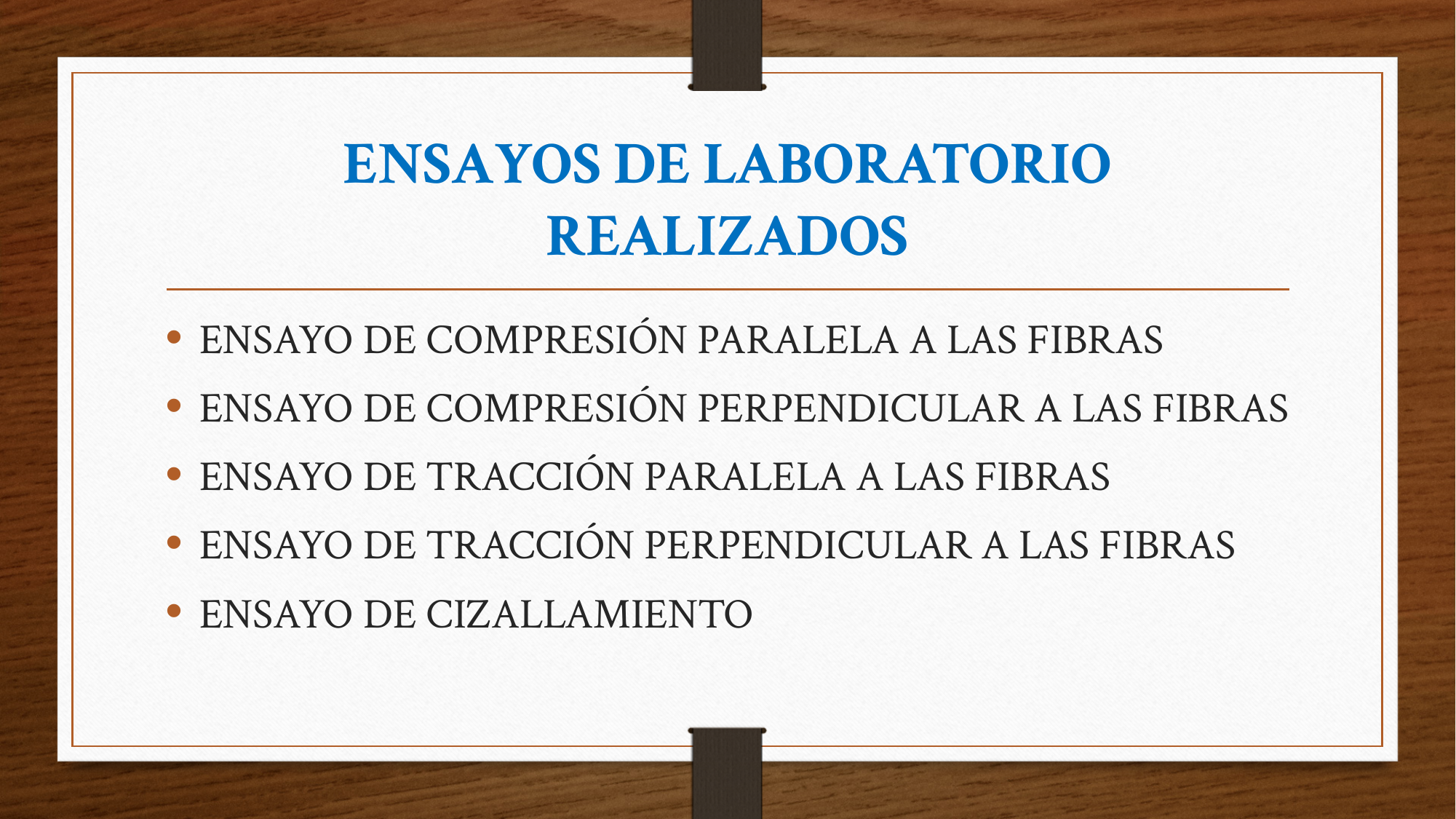

# ENSAYOS DE LABORATORIO REALIZADOS
ENSAYO DE COMPRESIÓN PARALELA A LAS FIBRAS
ENSAYO DE COMPRESIÓN PERPENDICULAR A LAS FIBRAS
ENSAYO DE TRACCIÓN PARALELA A LAS FIBRAS
ENSAYO DE TRACCIÓN PERPENDICULAR A LAS FIBRAS
ENSAYO DE CIZALLAMIENTO